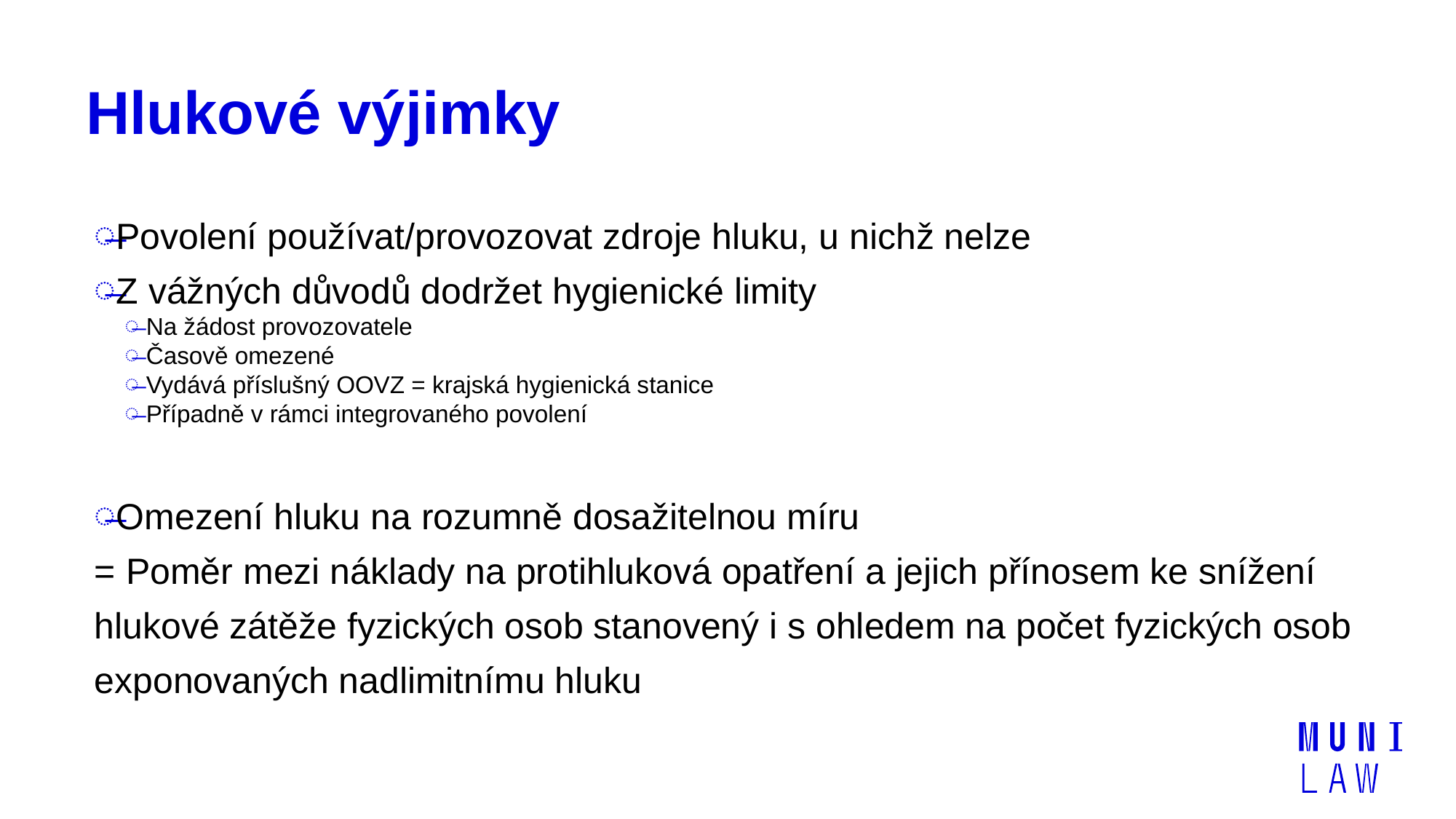

# Hlukové výjimky
Povolení používat/provozovat zdroje hluku, u nichž nelze
Z vážných důvodů dodržet hygienické limity
Na žádost provozovatele
Časově omezené
Vydává příslušný OOVZ = krajská hygienická stanice
Případně v rámci integrovaného povolení

Omezení hluku na rozumně dosažitelnou míru
= Poměr mezi náklady na protihluková opatření a jejich přínosem ke snížení hlukové zátěže fyzických osob stanovený i s ohledem na počet fyzických osob exponovaných nadlimitnímu hluku